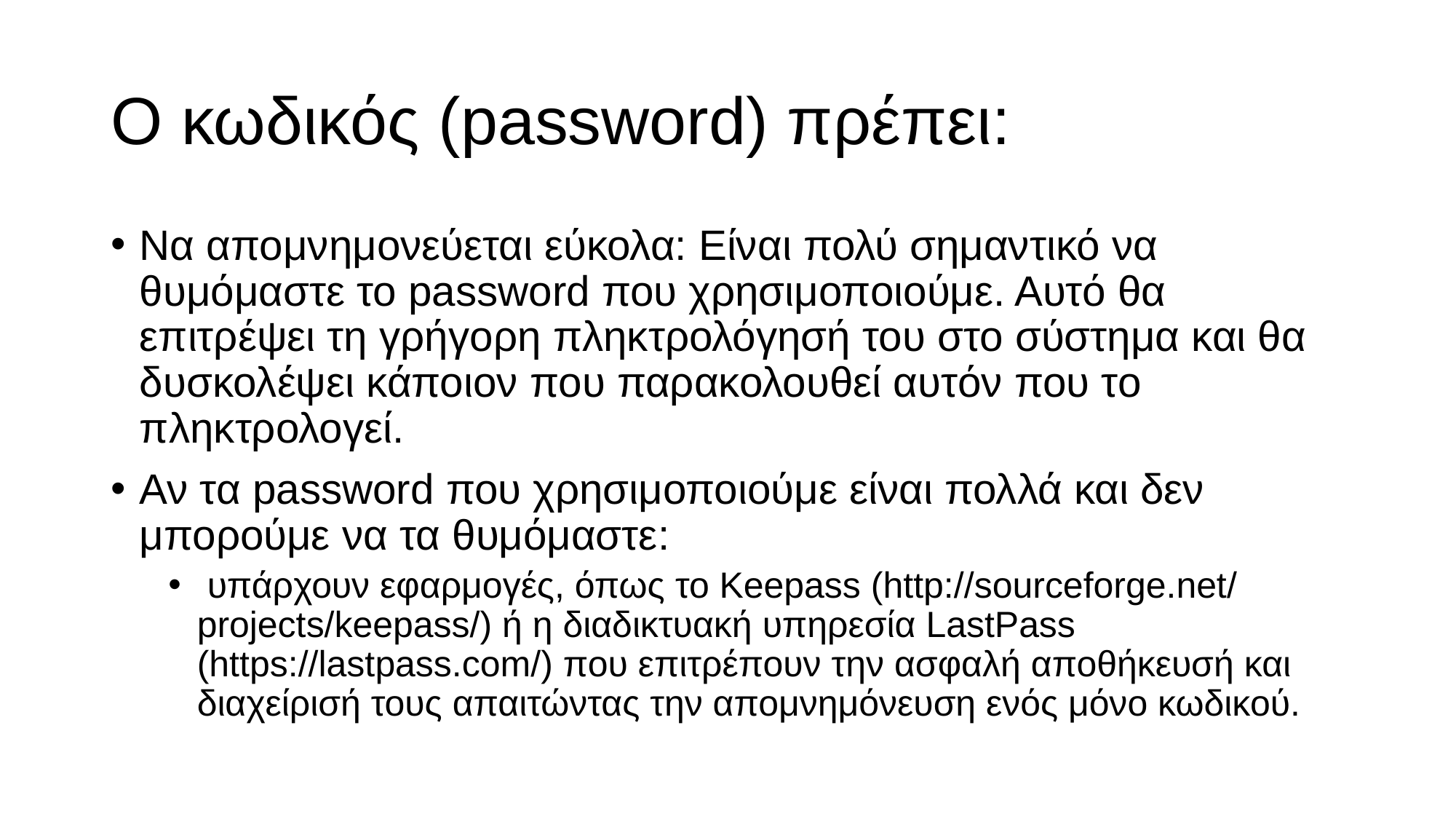

# Ο κωδικός (password) πρέπει:
Να απομνημονεύεται εύκολα: Είναι πολύ σημαντικό να θυμόμαστε το password που χρησιμοποιούμε. Αυτό θα επιτρέψει τη γρήγορη πληκτρολόγησή του στο σύστημα και θα δυσκολέψει κάποιον που παρακολουθεί αυτόν που το πληκτρολογεί.
Αν τα password που χρησιμοποιούμε είναι πολλά και δεν μπορούμε να τα θυμόμαστε:
 υπάρχουν εφαρμογές, όπως το Keepass (http://sourceforge.net/ projects/keepass/) ή η διαδικτυακή υπηρεσία LastPass (https://lastpass.com/) που επιτρέπουν την ασφαλή αποθήκευσή και διαχείρισή τους απαιτώντας την απομνημόνευση ενός μόνο κωδικού.